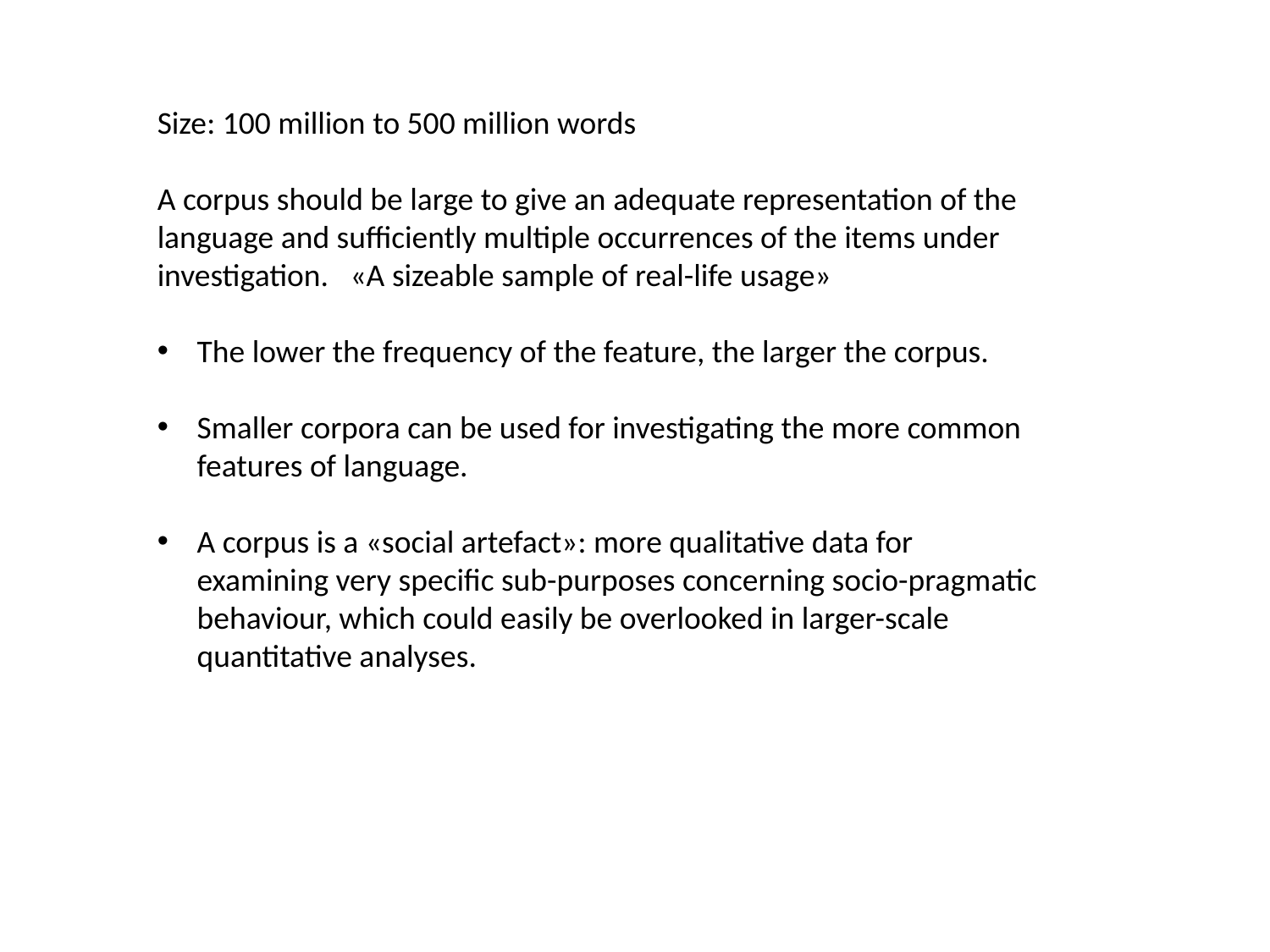

Size: 100 million to 500 million words

A corpus should be large to give an adequate representation of the language and sufficiently multiple occurrences of the items under investigation.   «A sizeable sample of real-life usage»

The lower the frequency of the feature, the larger the corpus.

Smaller corpora can be used for investigating the more common features of language.

A corpus is a «social artefact»: more qualitative data for examining very specific sub-purposes concerning socio-pragmatic behaviour, which could easily be overlooked in larger-scale quantitative analyses.